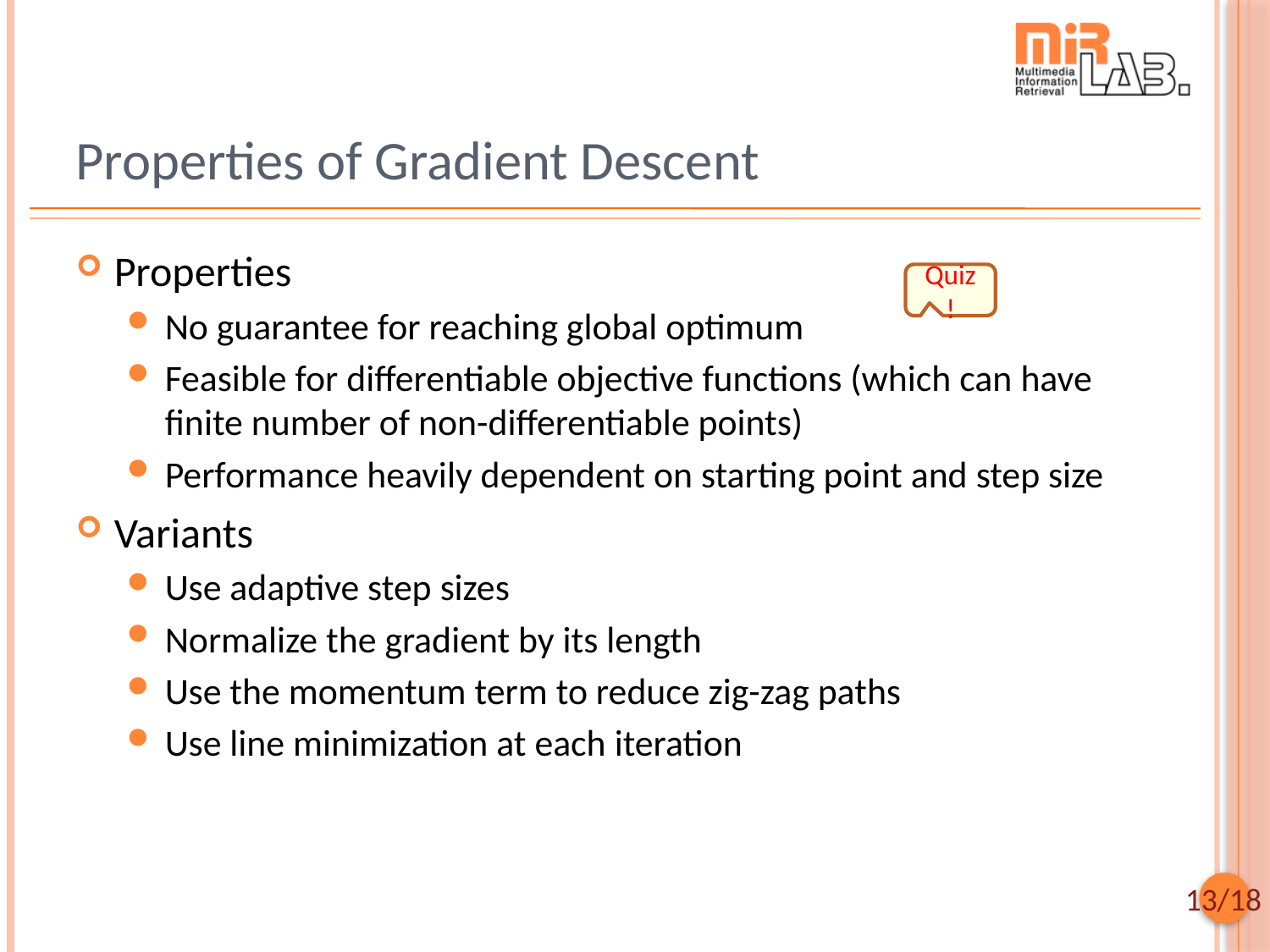

# Properties of Gradient Descent
Properties
No guarantee for reaching global optimum
Feasible for differentiable objective functions (which can have finite number of non-differentiable points)
Performance heavily dependent on starting point and step size
Variants
Use adaptive step sizes
Normalize the gradient by its length
Use the momentum term to reduce zig-zag paths
Use line minimization at each iteration

Quiz!